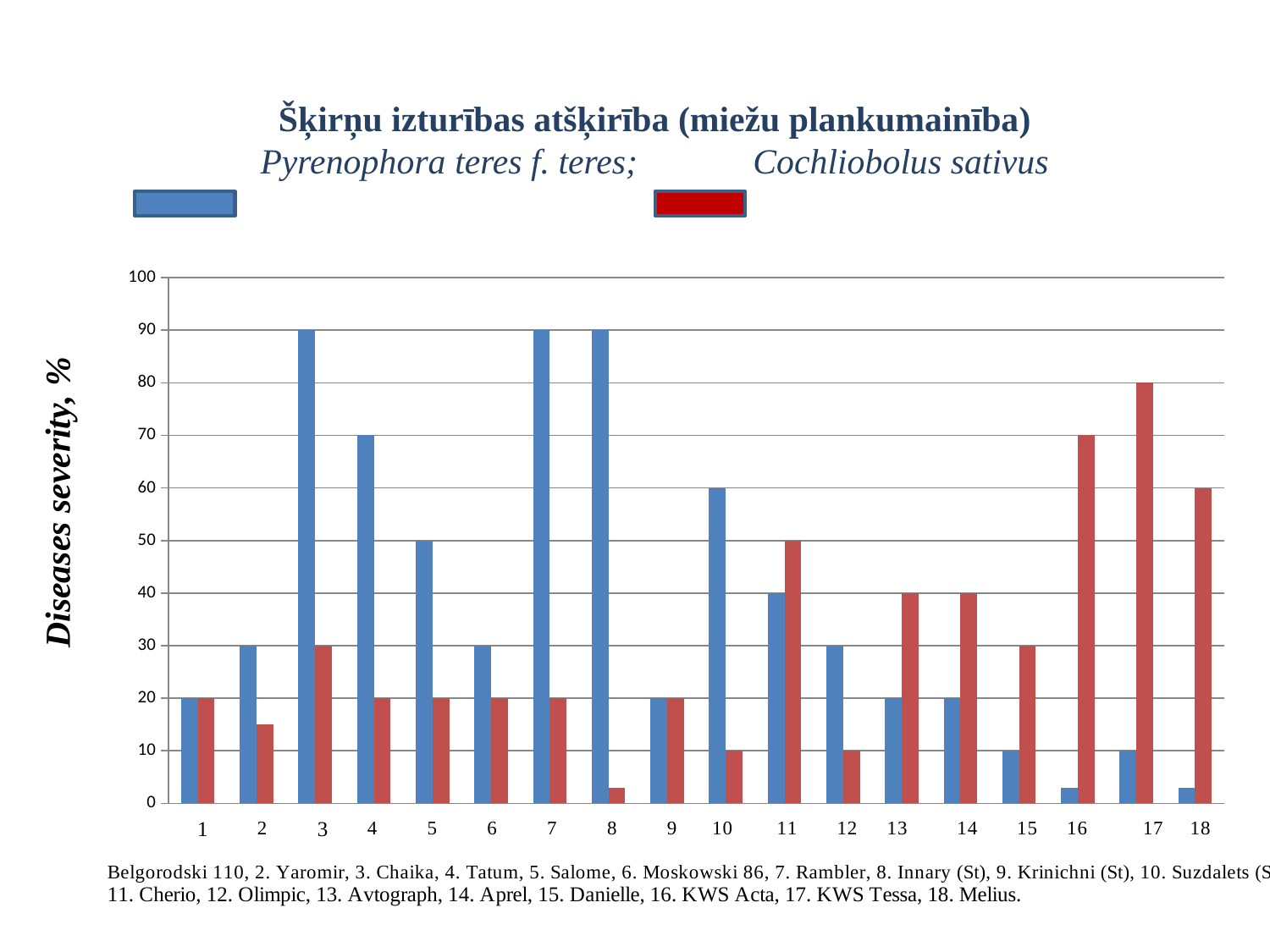

Šķirņu izturības atšķirība (miežu plankumainība)
Pyrenophora teres f. teres;             Cochliobolus sativus

### Chart

| Category |  |  |
|---|---|---|
| Белгородский 110 | 20.0 | 20.0 |
| Яромир | 30.0 | 15.0 |
| Чайна | 90.0 | 30.0 |
| Татум | 70.0 | 20.0 |
| Саломе | 50.0 | 20.0 |
| Московский 86 | 30.0 | 20.0 |
| Рамблер | 90.0 | 20.0 |
| Инари | 90.0 | 3.0 |
| Криничный | 20.0 | 20.0 |
| Суздалец | 60.0 | 10.0 |
| Черио | 40.0 | 50.0 |
| Олимпик | 30.0 | 10.0 |
| Автограф | 20.0 | 40.0 |
| Апрель | 20.0 | 40.0 |
| Даниэлле | 10.0 | 30.0 |
| КВС Аста | 3.0 | 70.0 |
| КВС Тесса | 10.0 | 80.0 |
| Мелиус | 3.0 | 60.0 |
Diseases severity, %